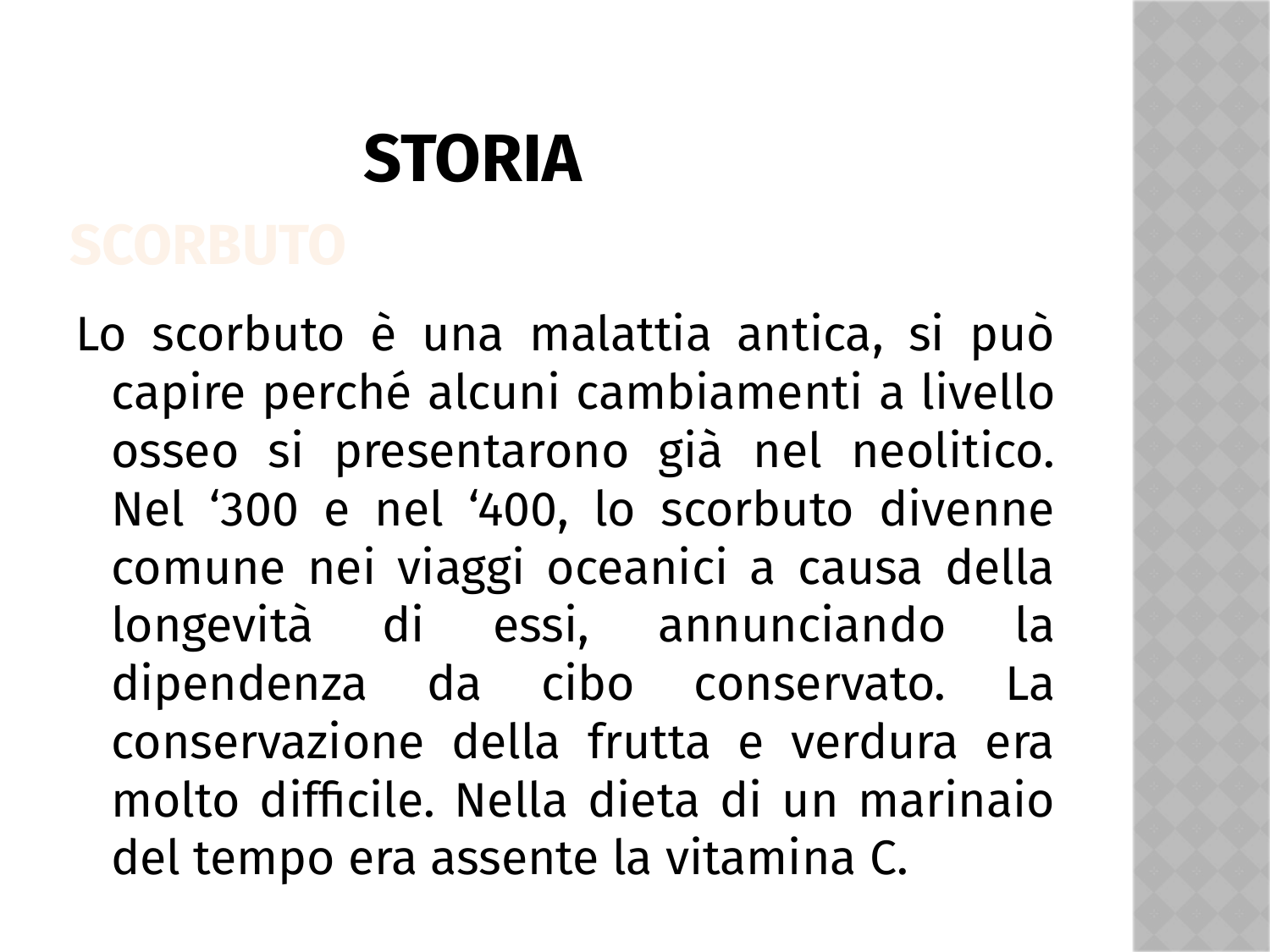

# Storia
Scorbuto
Lo scorbuto è una malattia antica, si può capire perché alcuni cambiamenti a livello osseo si presentarono già nel neolitico. Nel ‘300 e nel ‘400, lo scorbuto divenne comune nei viaggi oceanici a causa della longevità di essi, annunciando la dipendenza da cibo conservato. La conservazione della frutta e verdura era molto difficile. Nella dieta di un marinaio del tempo era assente la vitamina C.